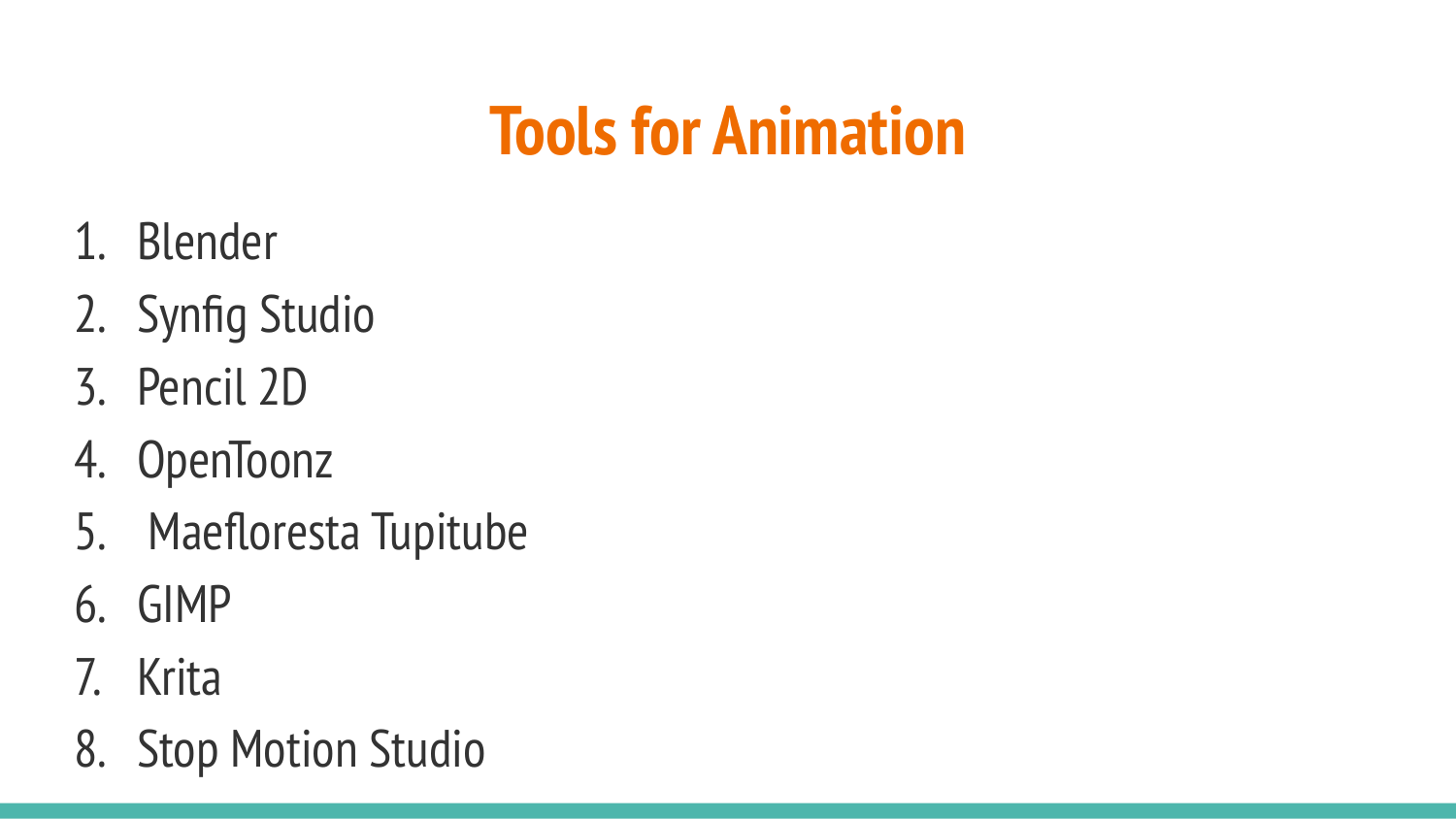

# Tools for Animation
Blender
Synfig Studio
Pencil 2D
OpenToonz
 Maefloresta Tupitube
GIMP
Krita
Stop Motion Studio